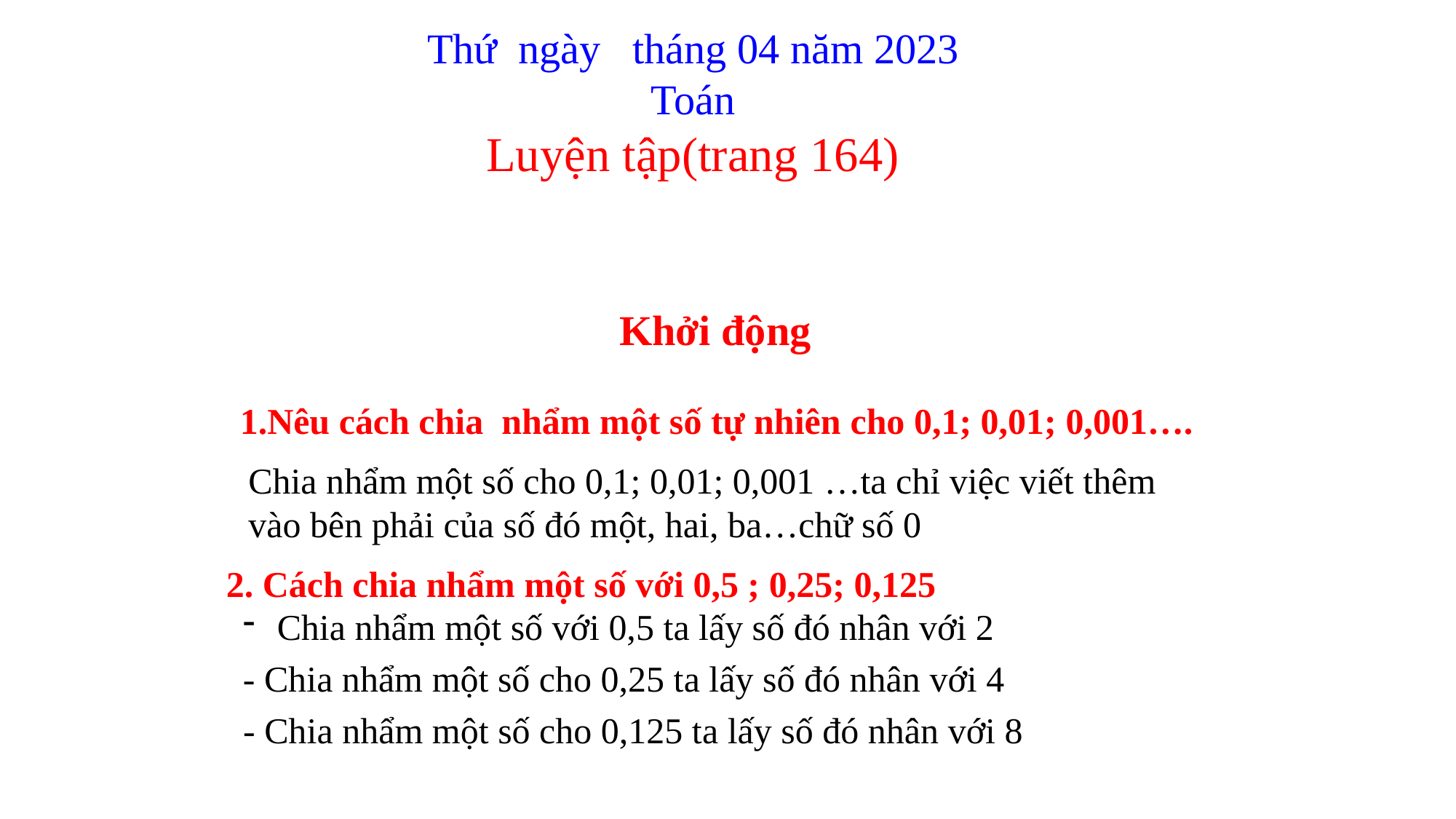

Thứ  ngày   tháng 04 năm 2023
Toán
Luyện tập(trang 164)
Khởi động
1.Nêu cách chia  nhẩm một số tự nhiên cho 0,1; 0,01; 0,001….
Chia nhẩm một số cho 0,1; 0,01; 0,001 …ta chỉ việc viết thêm vào bên phải của số đó một, hai, ba…chữ số 0
2. Cách chia nhẩm một số với 0,5 ; 0,25; 0,125
Chia nhẩm một số với 0,5 ta lấy số đó nhân với 2
- Chia nhẩm một số cho 0,25 ta lấy số đó nhân với 4
- Chia nhẩm một số cho 0,125 ta lấy số đó nhân với 8